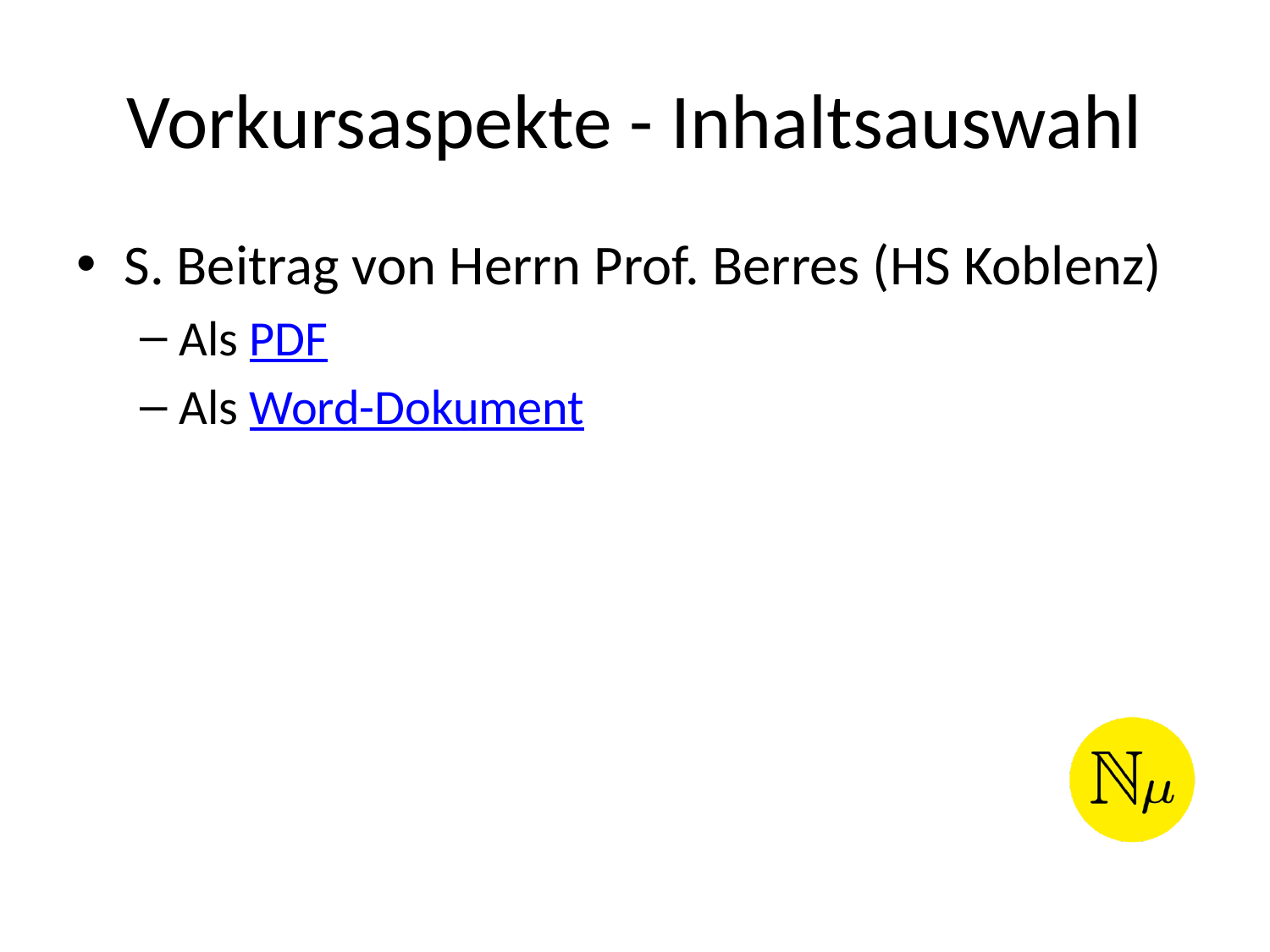

# Vorkursaspekte - Inhaltsauswahl
S. Beitrag von Herrn Prof. Berres (HS Koblenz)
Als PDF
Als Word-Dokument